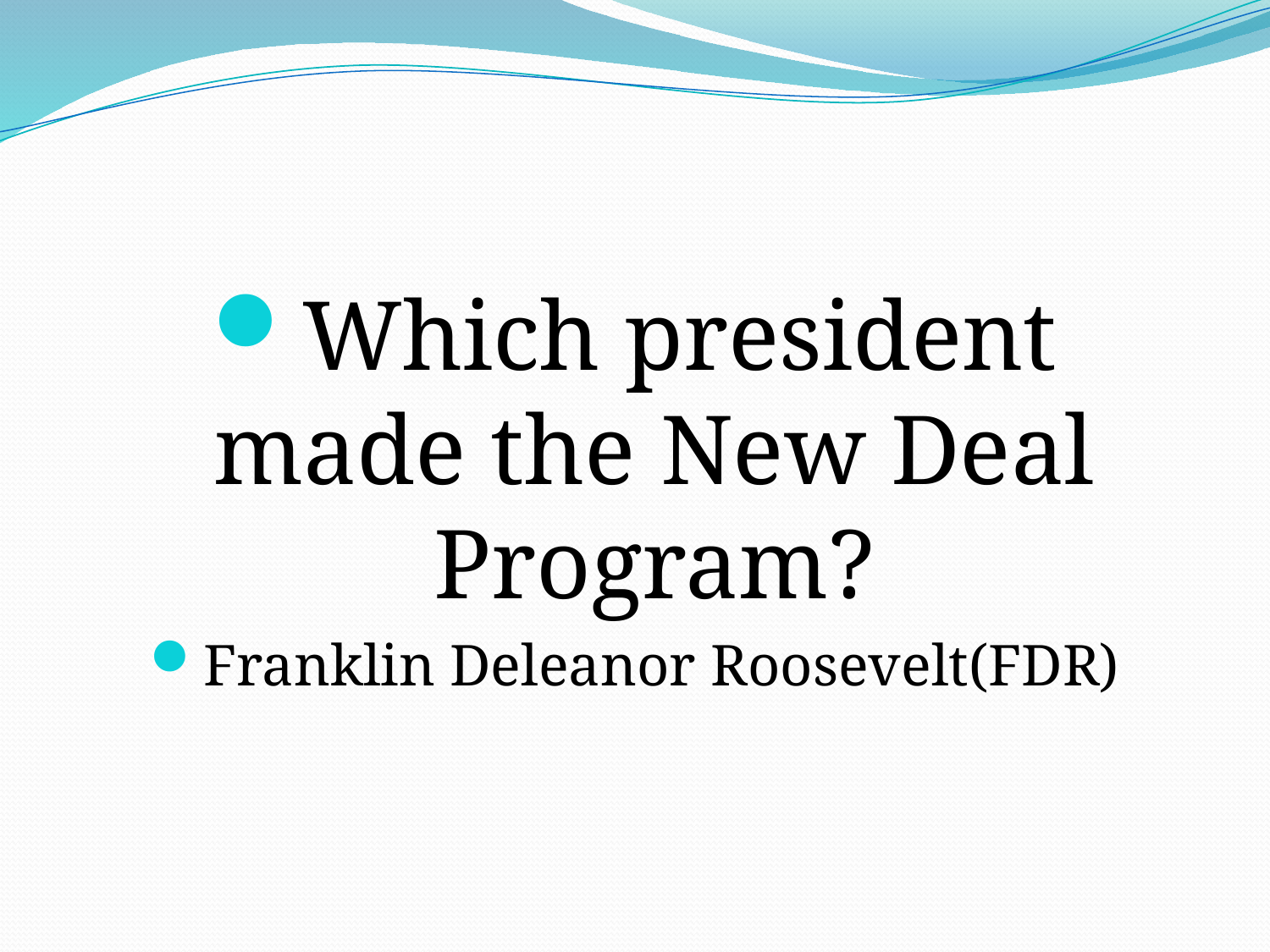

#
Which president made the New Deal Program?
Franklin Deleanor Roosevelt(FDR)